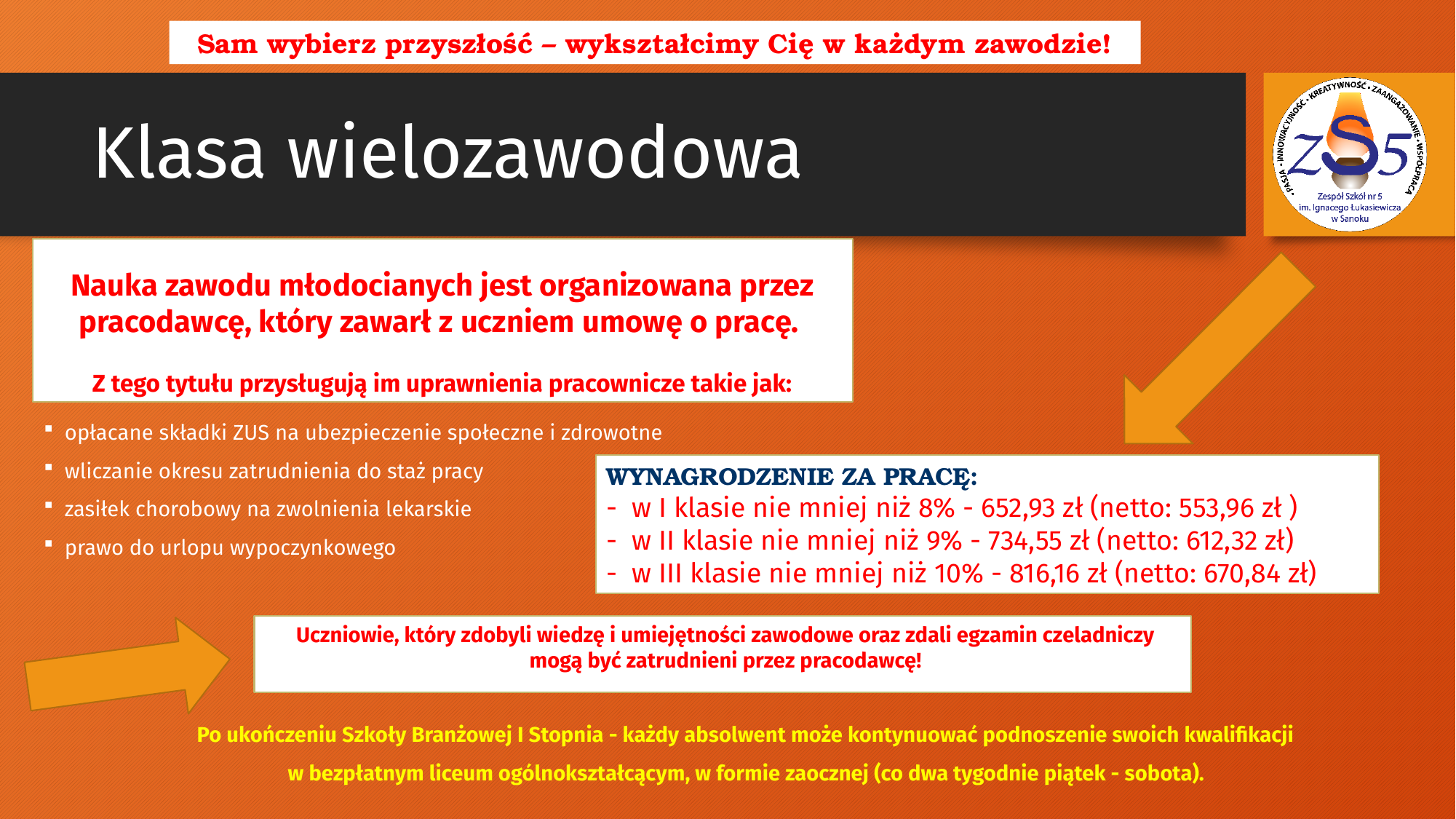

Sam wybierz przyszłość – wykształcimy Cię w każdym zawodzie!
# Klasa wielozawodowa

Nauka zawodu młodocianych jest organizowana przez pracodawcę, który zawarł z uczniem umowę o pracę.

Z tego tytułu przysługują im uprawnienia pracownicze takie jak:

  opłacane składki ZUS na ubezpieczenie społeczne i zdrowotne
  wliczanie okresu zatrudnienia do staż pracy
  zasiłek chorobowy na zwolnienia lekarskie
  prawo do urlopu wypoczynkowego
WYNAGRODZENIE ZA PRACĘ:
-  w I klasie nie mniej niż 8% - 652,93 zł (netto: 553,96 zł )
-  w II klasie nie mniej niż 9% - 734,55 zł (netto: 612,32 zł)
-  w III klasie nie mniej niż 10% - 816,16 zł (netto: 670,84 zł)
Uczniowie, który zdobyli wiedzę i umiejętności zawodowe oraz zdali egzamin czeladniczy mogą być zatrudnieni przez pracodawcę!

       Po ukończeniu Szkoły Branżowej I Stopnia - każdy absolwent może kontynuować podnoszenie swoich kwalifikacji w bezpłatnym liceum ogólnokształcącym, w formie zaocznej (co dwa tygodnie piątek - sobota).